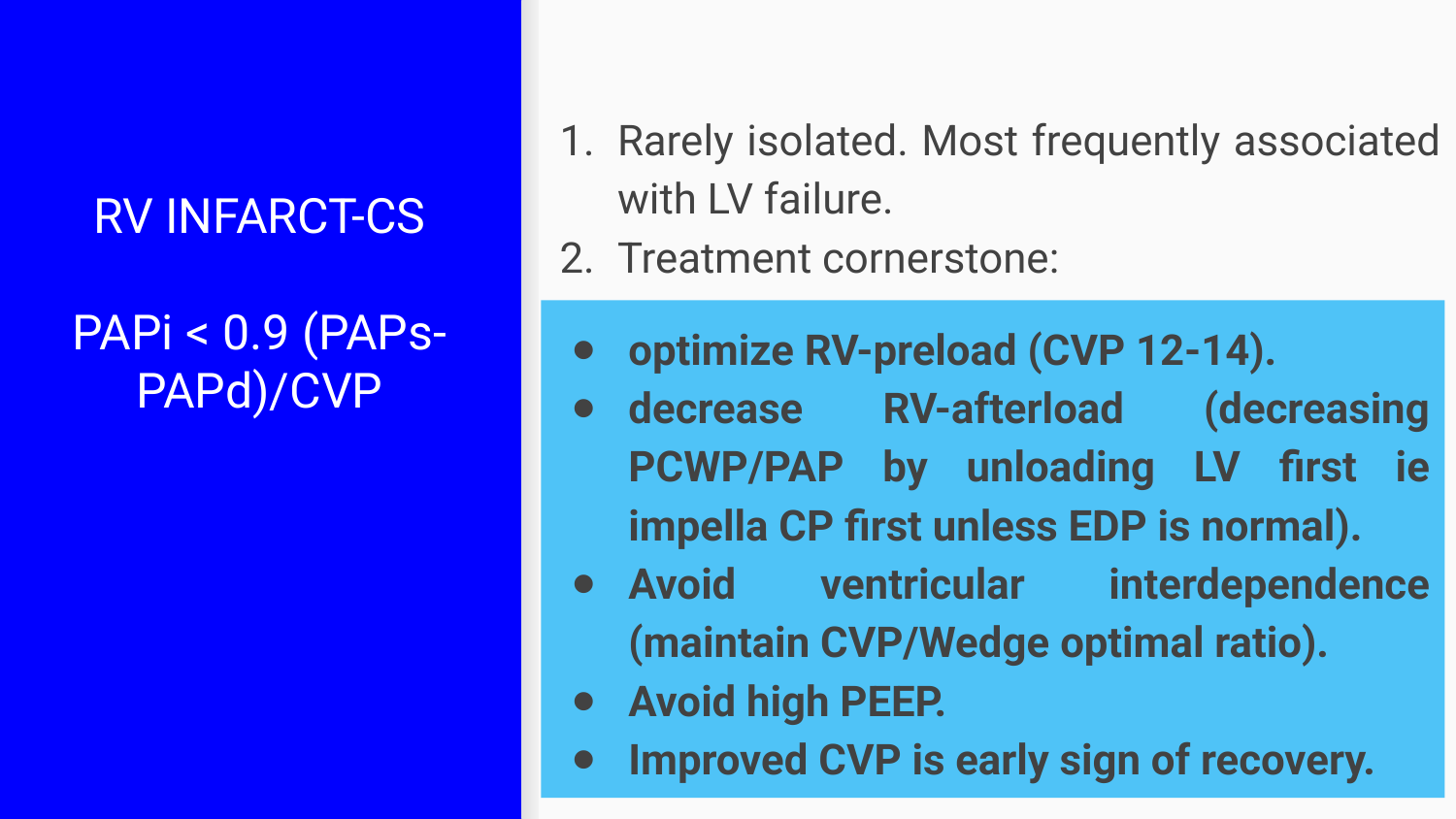

Rarely isolated. Most frequently associated with LV failure.
Treatment cornerstone:

# RV INFARCT-CS

PAPi < 0.9 (PAPs-PAPd)/CVP
optimize RV-preload (CVP 12-14).
decrease RV-afterload (decreasing PCWP/PAP by unloading LV first ie impella CP first unless EDP is normal).
Avoid ventricular interdependence (maintain CVP/Wedge optimal ratio).
Avoid high PEEP.
Improved CVP is early sign of recovery.